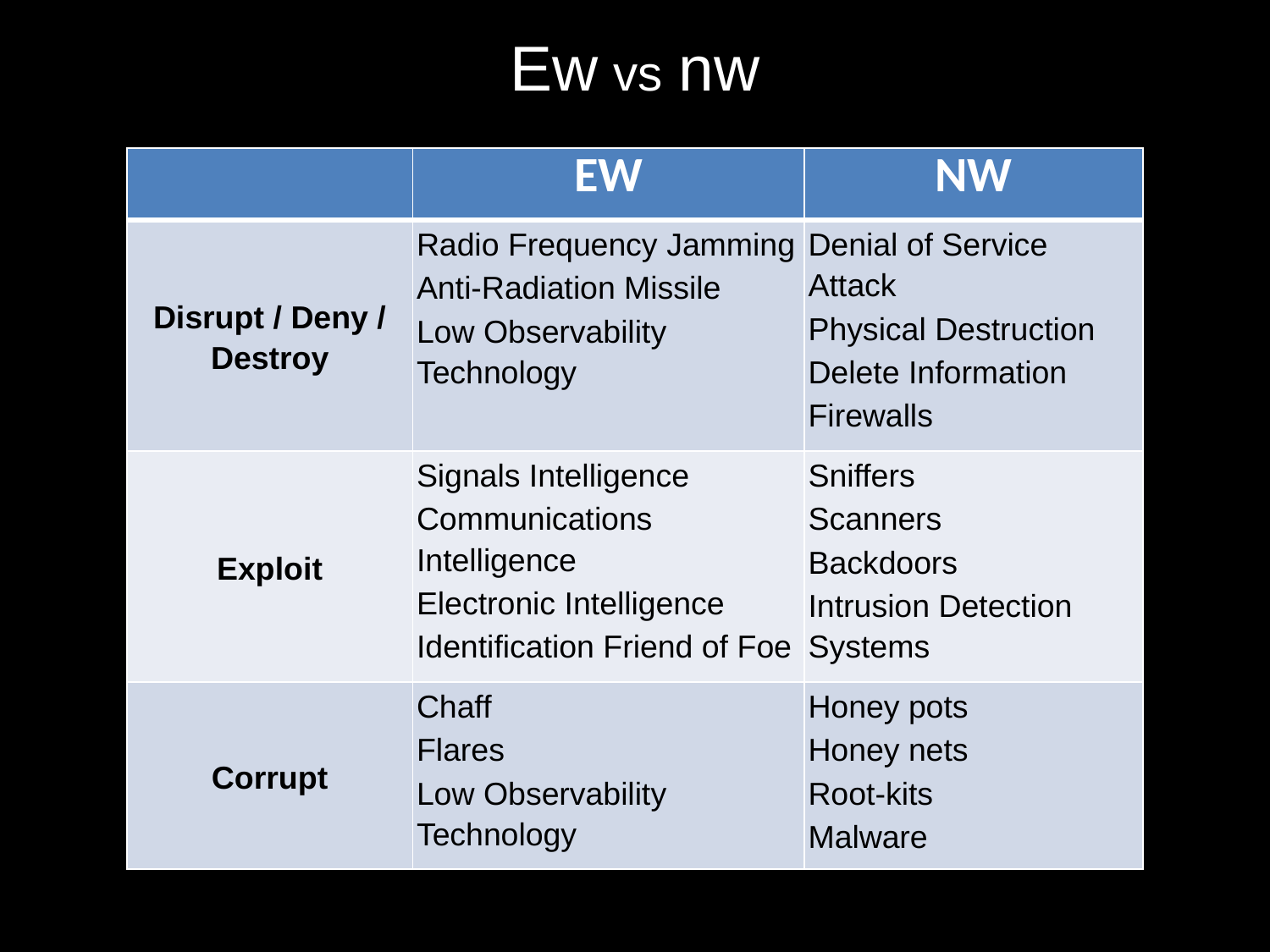

Ew vs nw
|  | EW | NW |
| --- | --- | --- |
| Disrupt / Deny / Destroy | Radio Frequency Jamming Anti-Radiation Missile Low Observability Technology | Denial of Service Attack Physical Destruction Delete Information Firewalls |
| Exploit | Signals Intelligence Communications Intelligence Electronic Intelligence Identification Friend of Foe | Sniffers Scanners Backdoors Intrusion Detection Systems |
| Corrupt | Chaff Flares Low Observability Technology | Honey pots Honey nets Root-kits Malware |